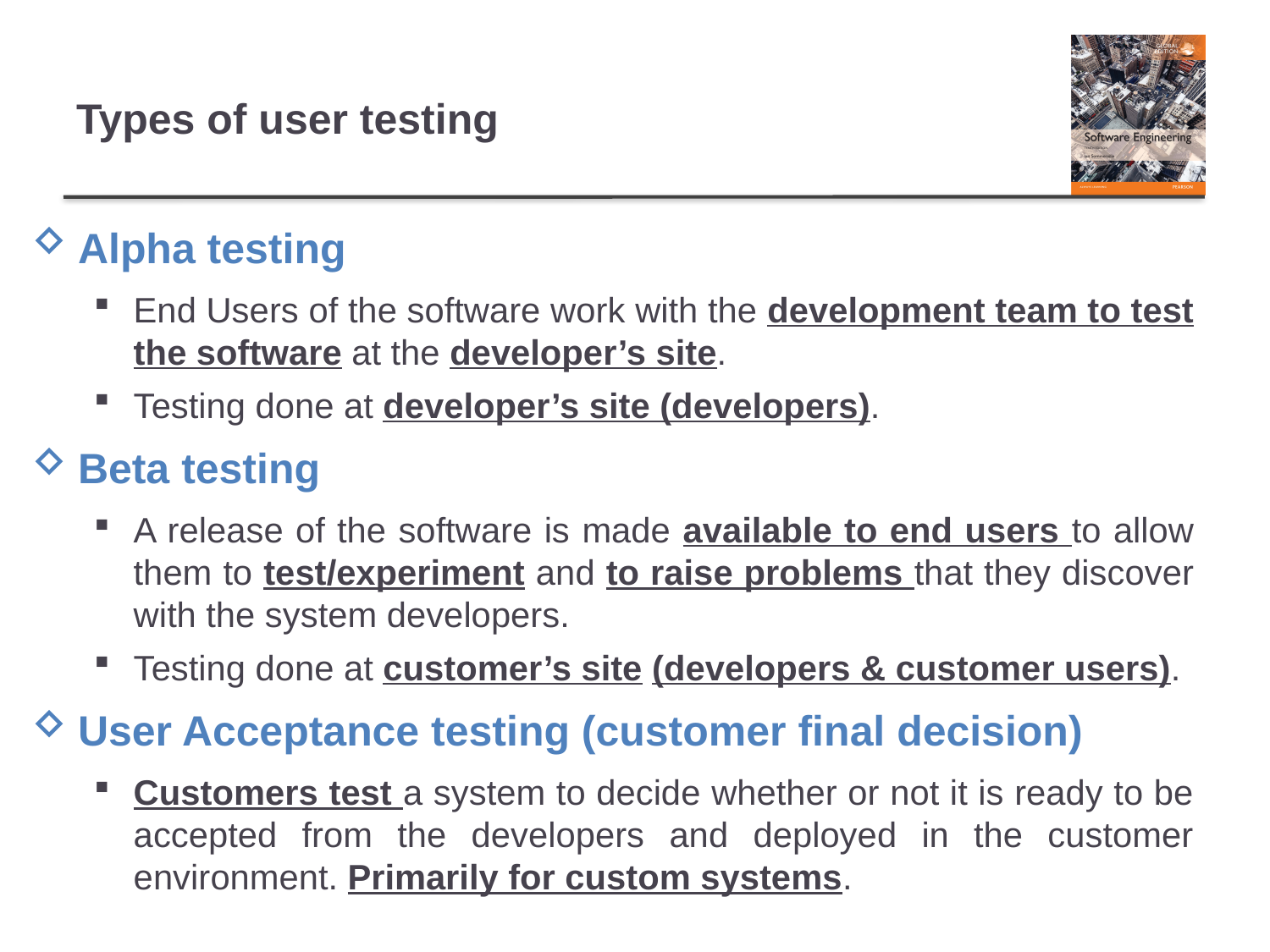

# Types of user testing
Alpha testing
End Users of the software work with the development team to test the software at the developer’s site.
Testing done at developer’s site (developers).
Beta testing
A release of the software is made available to end users to allow them to test/experiment and to raise problems that they discover with the system developers.
Testing done at customer’s site (developers & customer users).
User Acceptance testing (customer final decision)
Customers test a system to decide whether or not it is ready to be accepted from the developers and deployed in the customer environment. Primarily for custom systems.